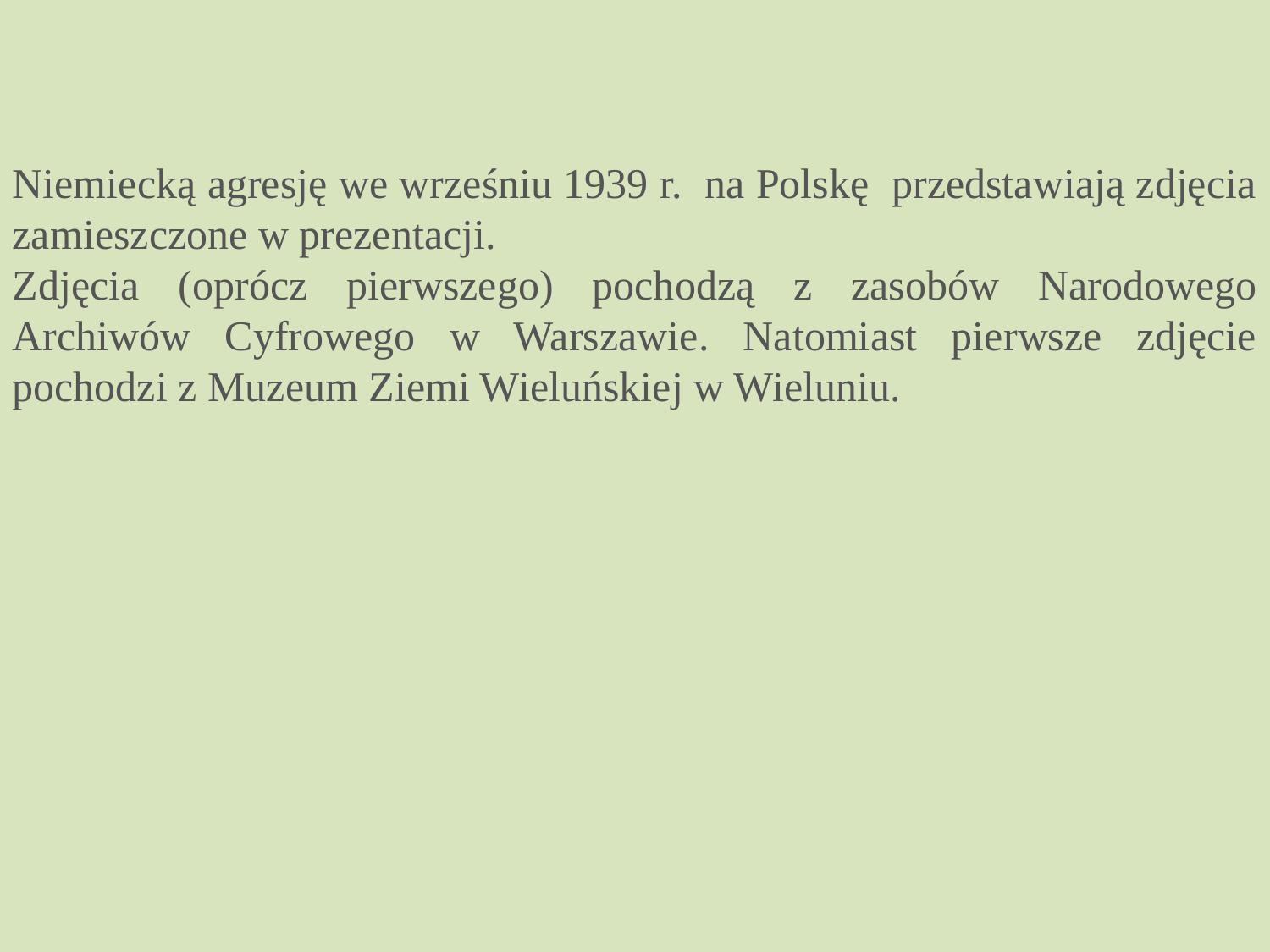

Niemiecką agresję we wrześniu 1939 r.  na Polskę  przedstawiają zdjęcia zamieszczone w prezentacji.
Zdjęcia (oprócz pierwszego) pochodzą z zasobów Narodowego Archiwów Cyfrowego w Warszawie. Natomiast pierwsze zdjęcie pochodzi z Muzeum Ziemi Wieluńskiej w Wieluniu.